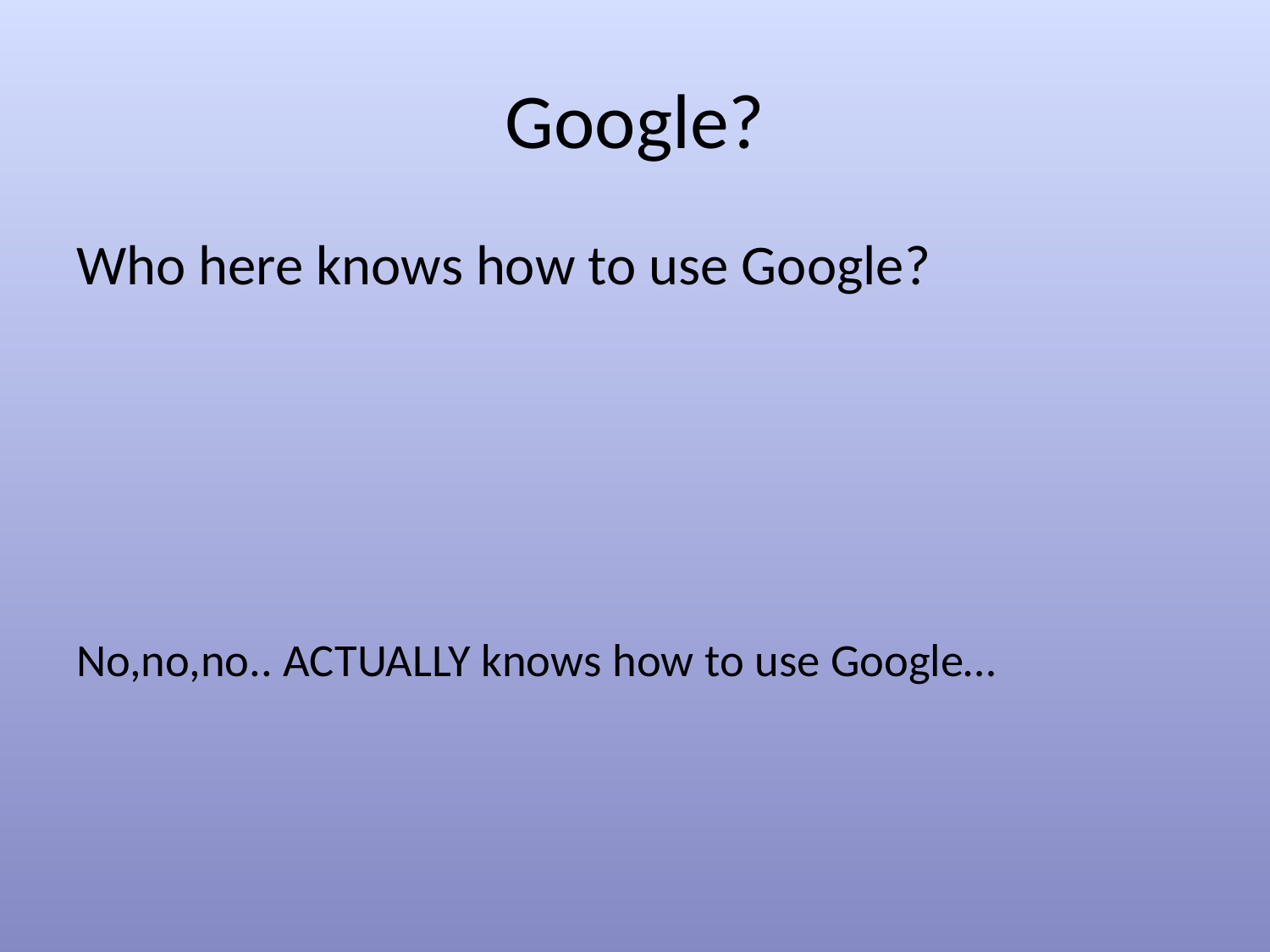

# Google?
Who here knows how to use Google?

No,no,no.. ACTUALLY knows how to use Google…